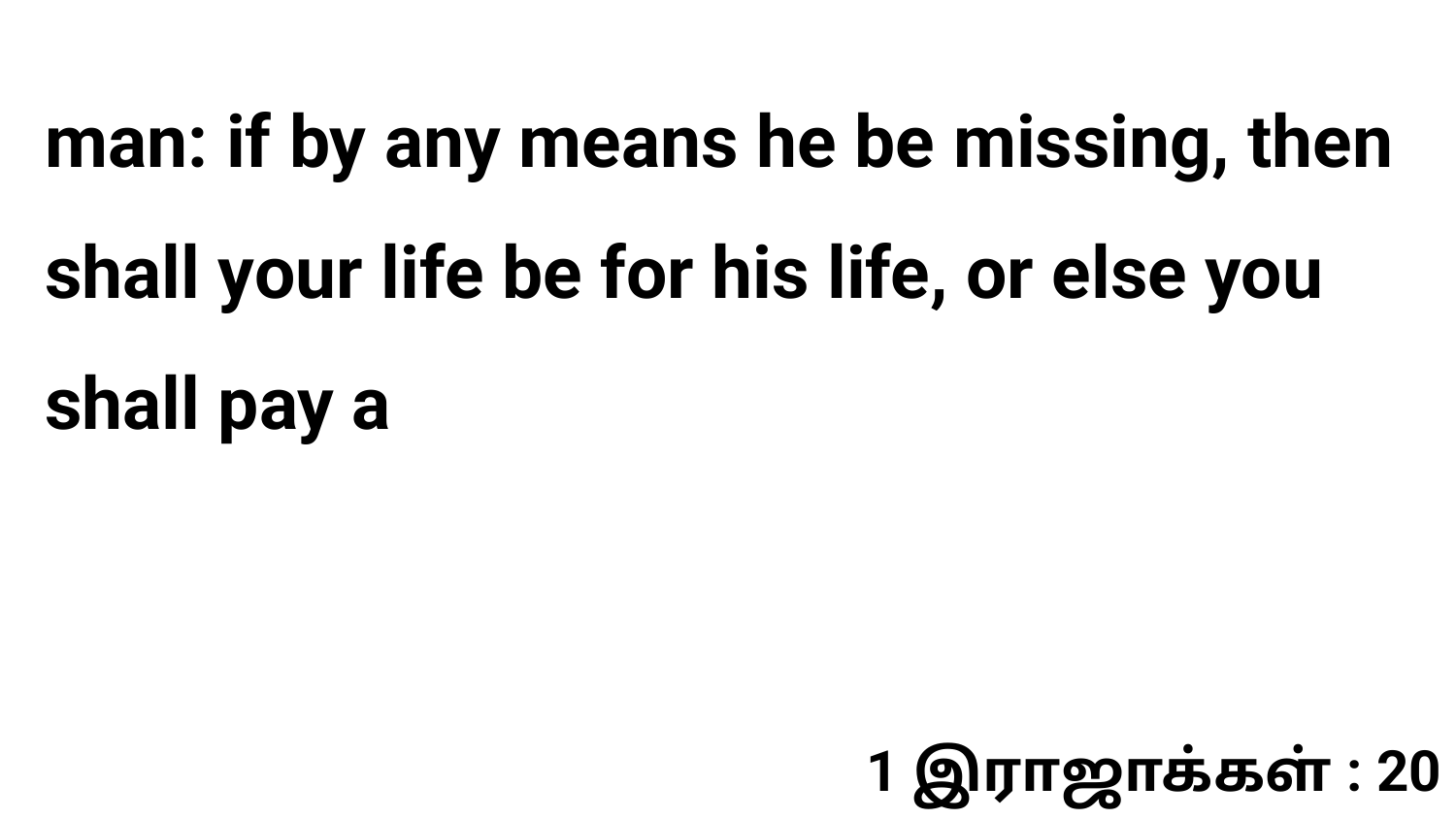

man: if by any means he be missing, then shall your life be for his life, or else you shall pay a
1 இராஜாக்கள் : 20